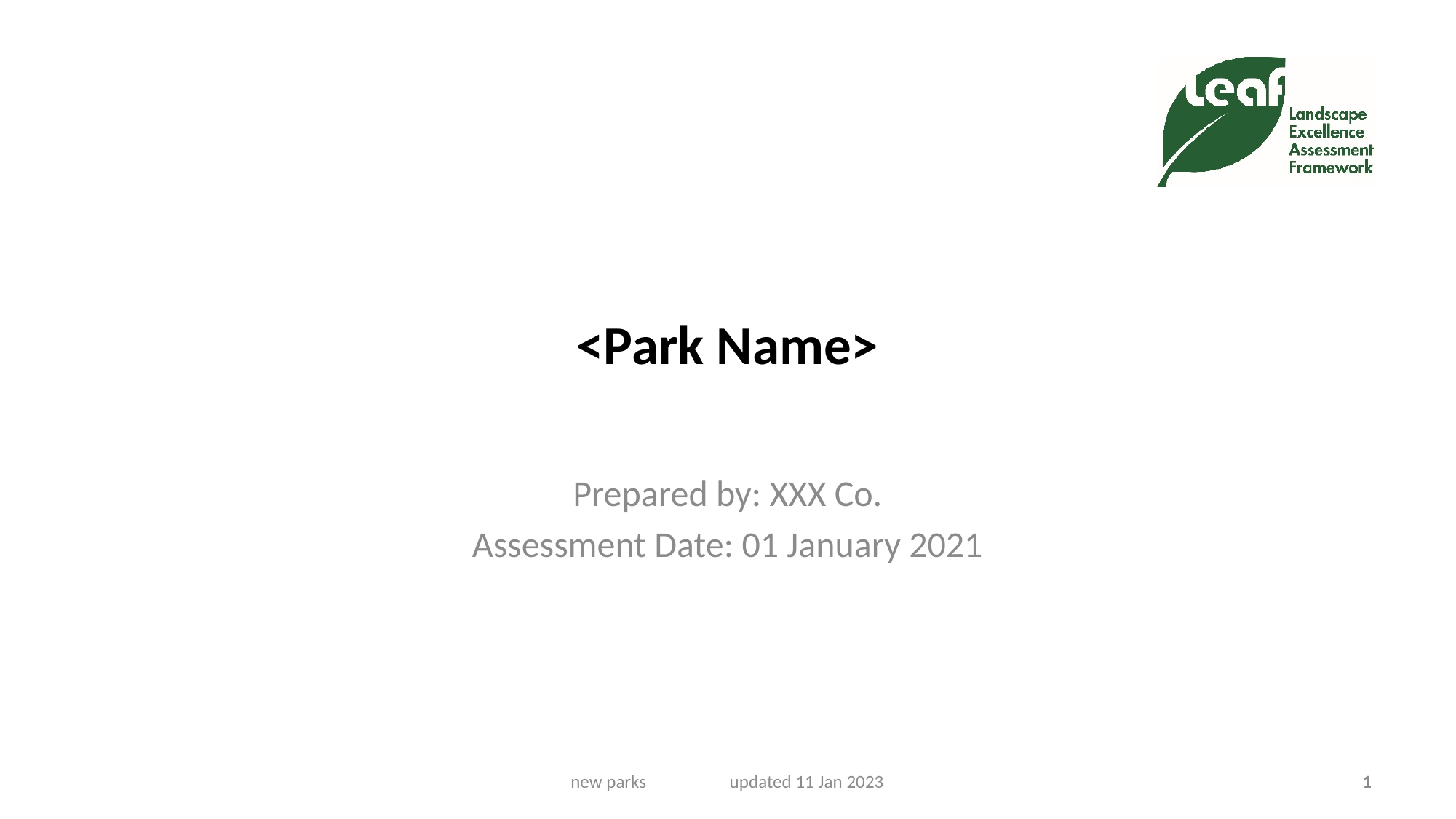

# <Park Name>
Prepared by: XXX Co.
Assessment Date: 01 January 2021
new parks                    updated 11 Jan 2023
1